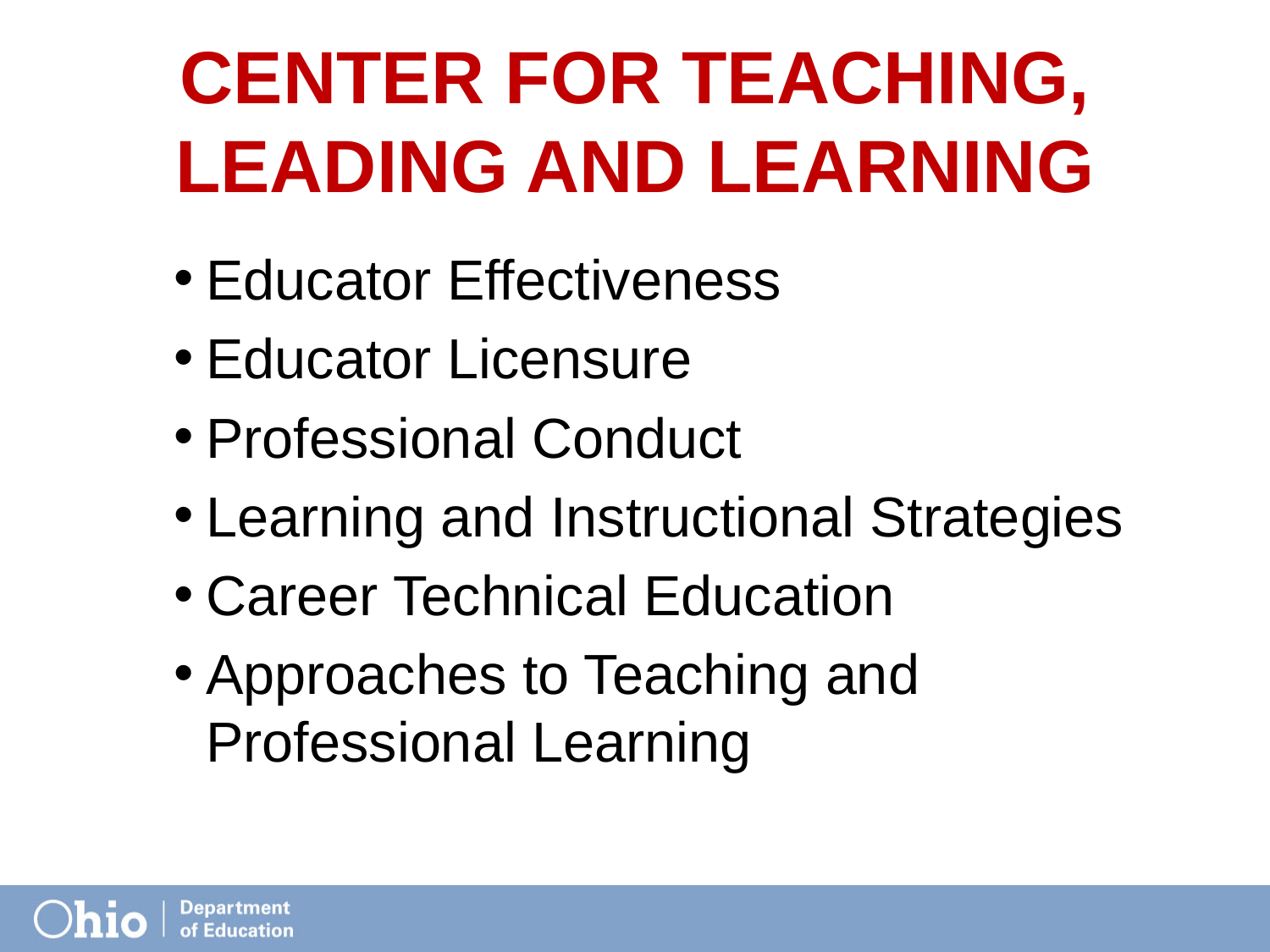

# Center for Teaching, Leading and Learning
Educator Effectiveness
Educator Licensure
Professional Conduct
Learning and Instructional Strategies
Career Technical Education
Approaches to Teaching and Professional Learning